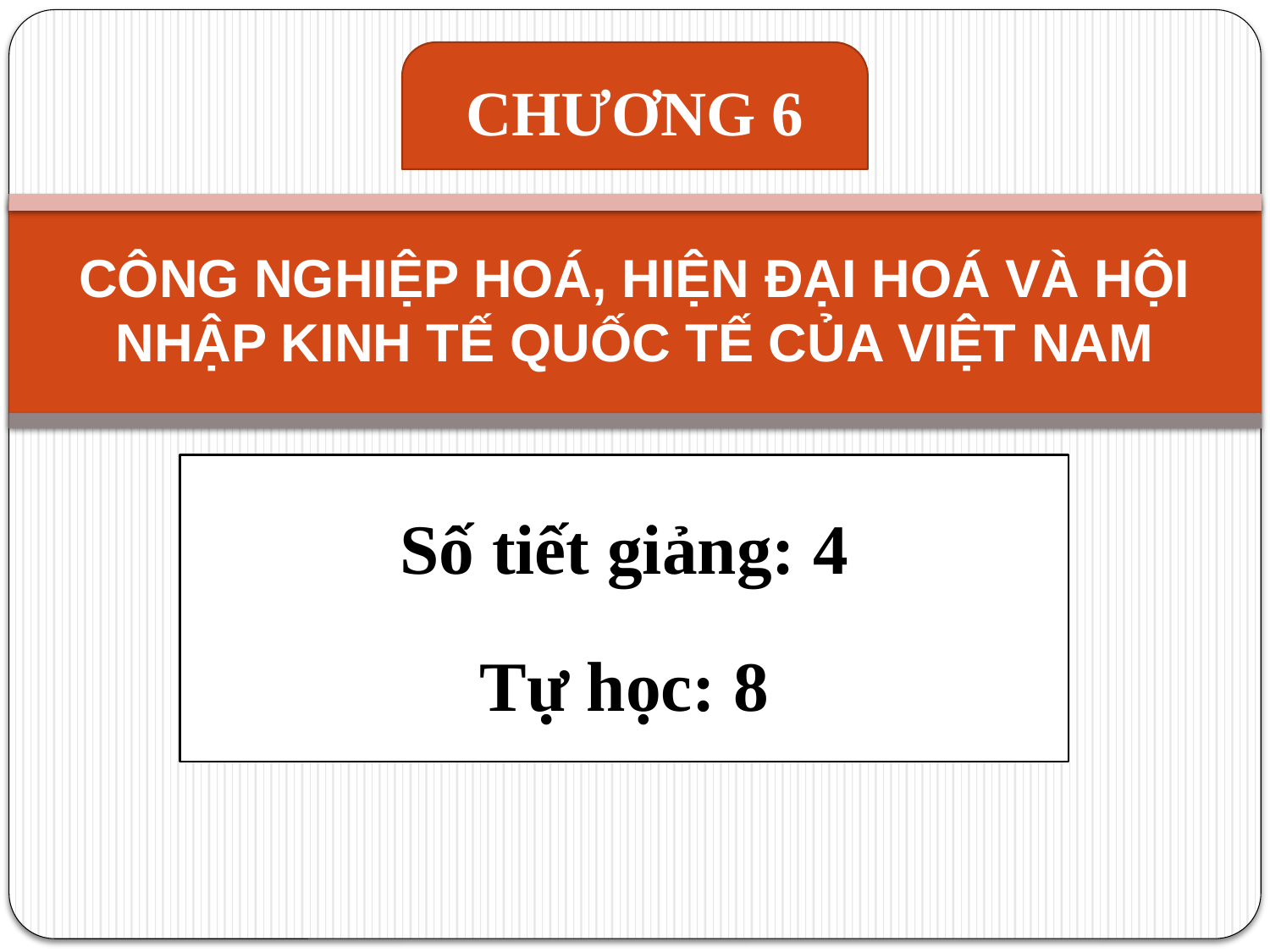

CHƯƠNG 6
# CÔNG NGHIỆP HOÁ, HIỆN ĐẠI HOÁ VÀ HỘI NHẬP KINH TẾ QUỐC TẾ CỦA VIỆT NAM
Số tiết giảng: 4
Tự học: 8